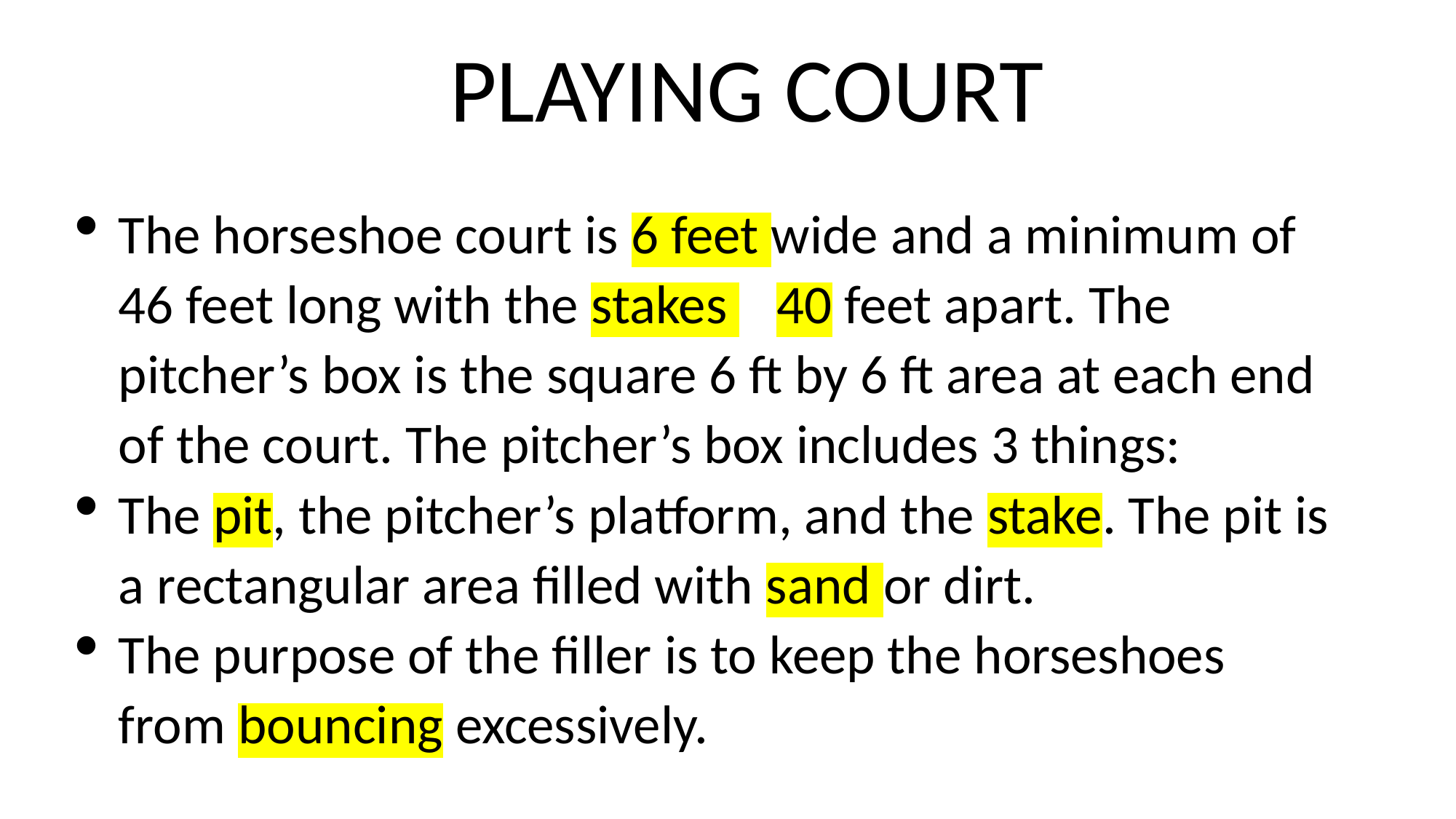

# PLAYING COURT
The horseshoe court is 6 feet wide and a minimum of 46 feet long with the stakes    40 feet apart. The pitcher’s box is the square 6 ft by 6 ft area at each end of the court. The pitcher’s box includes 3 things:
The pit, the pitcher’s platform, and the stake. The pit is a rectangular area filled with sand or dirt.
The purpose of the filler is to keep the horseshoes from bouncing excessively.